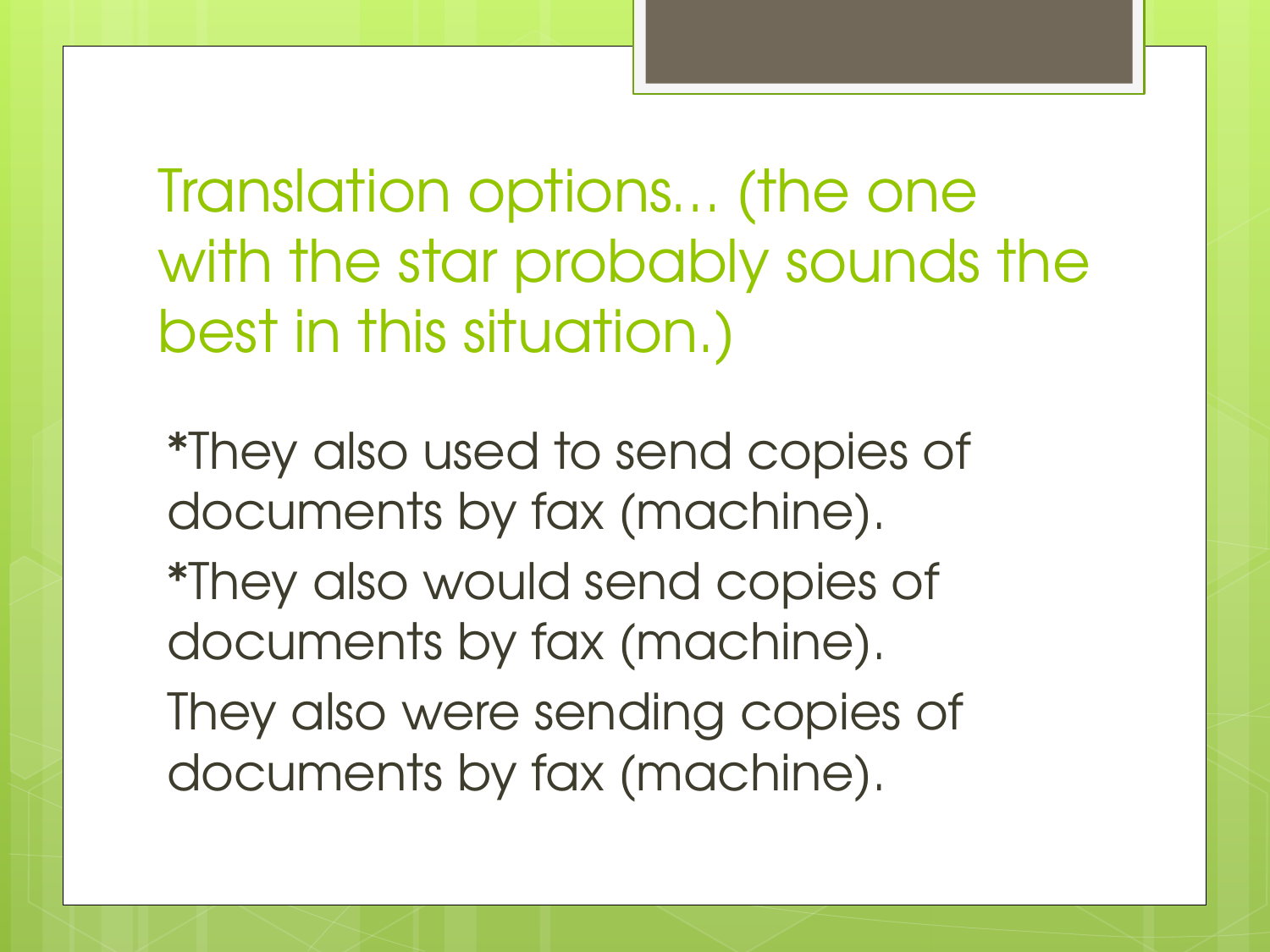

# Translation options… (the one with the star probably sounds the best in this situation.)
*They also used to send copies of documents by fax (machine).
*They also would send copies of documents by fax (machine).
They also were sending copies of documents by fax (machine).